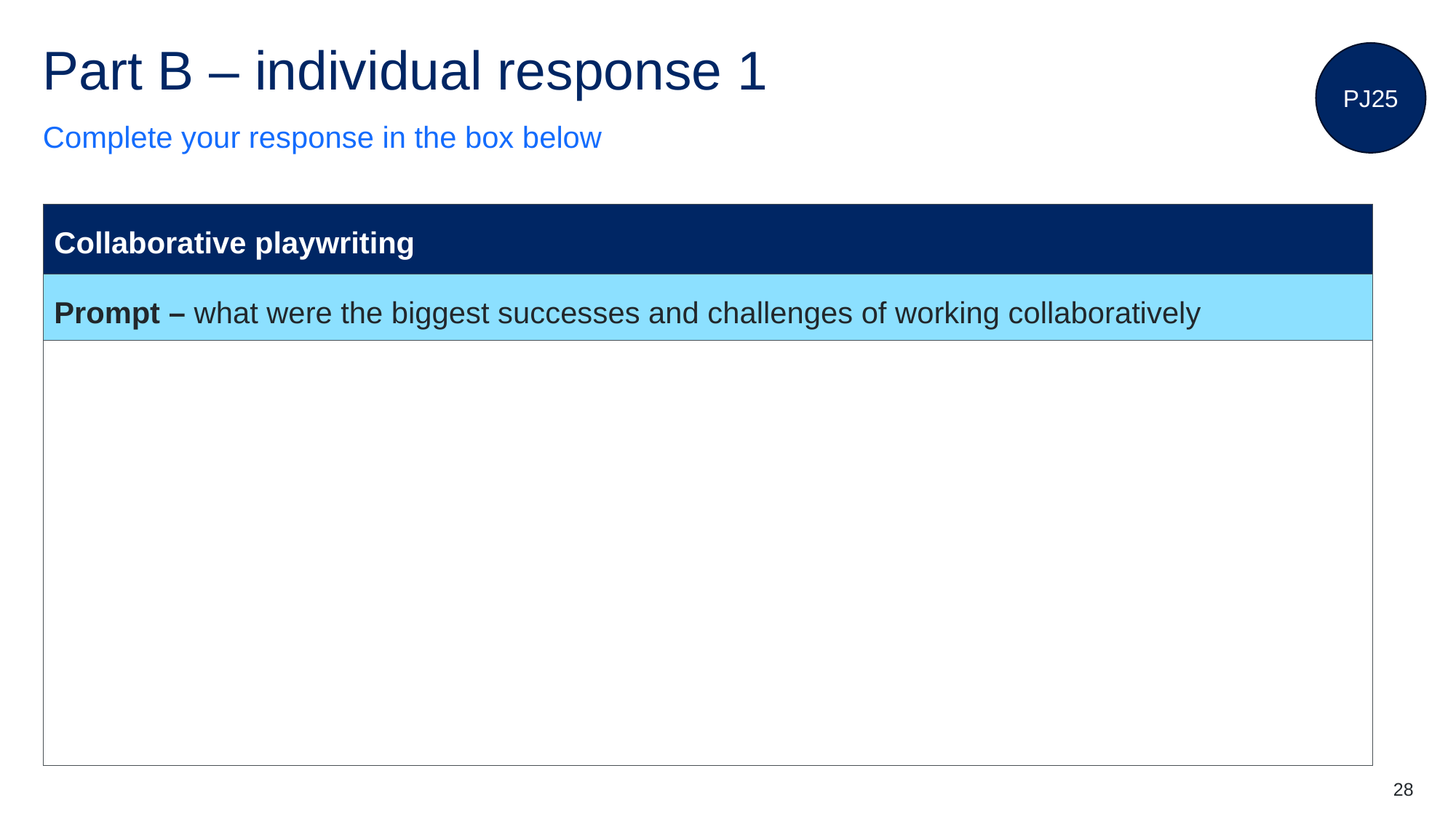

# Part B – individual response 1
PJ25
Complete your response in the box below
| Collaborative playwriting |
| --- |
| Prompt – what were the biggest successes and challenges of working collaboratively |
|  |
28